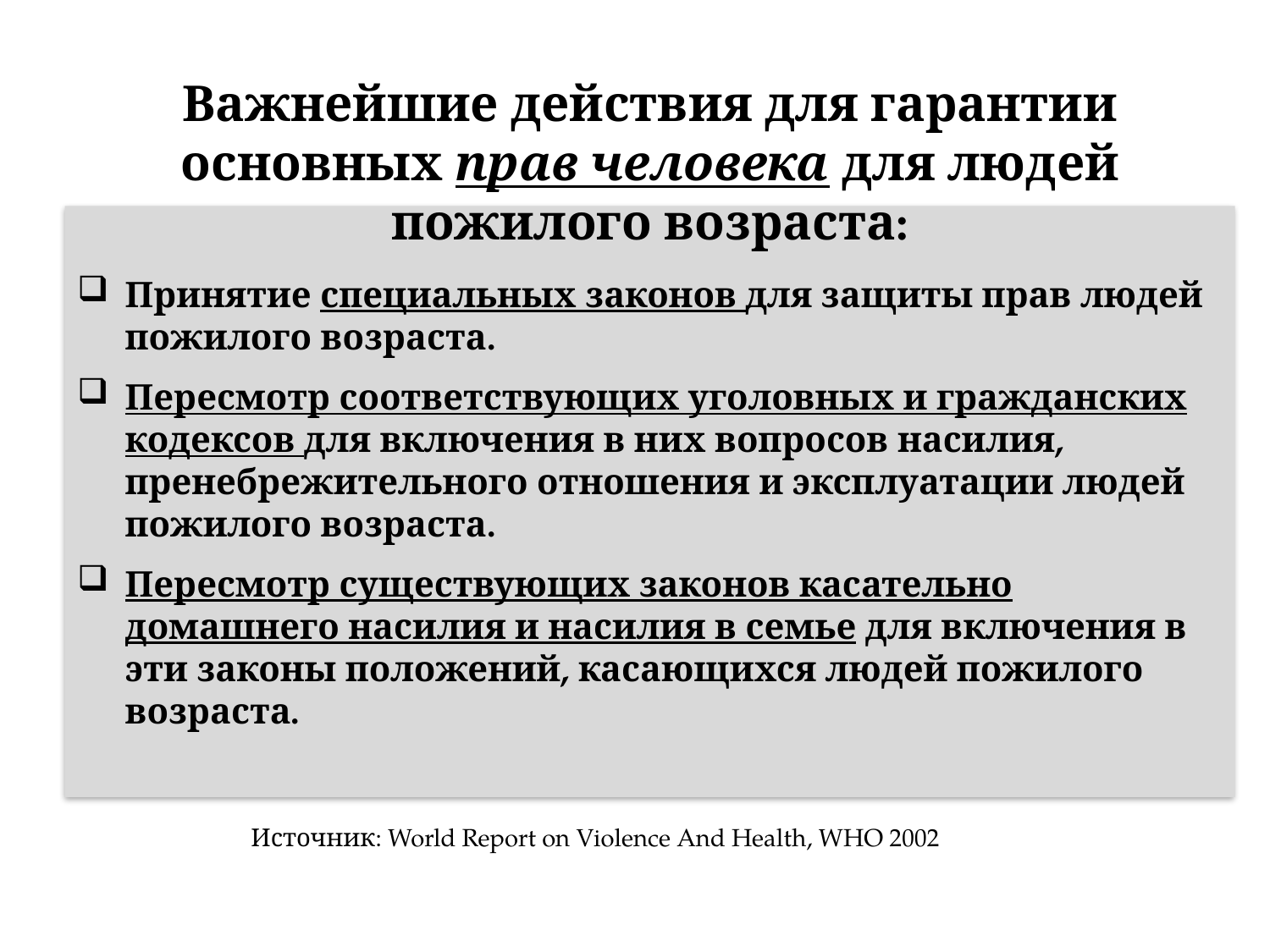

Важнейшие действия для гарантии основных прав человека для людей пожилого возраста:

Принятие специальных законов для защиты прав людей пожилого возраста.
Пересмотр соответствующих уголовных и гражданских кодексов для включения в них вопросов насилия, пренебрежительного отношения и эксплуатации людей пожилого возраста.
Пересмотр существующих законов касательно домашнего насилия и насилия в семье для включения в эти законы положений, касающихся людей пожилого возраста.

Источник: World Report on Violence And Health, WHO 2002